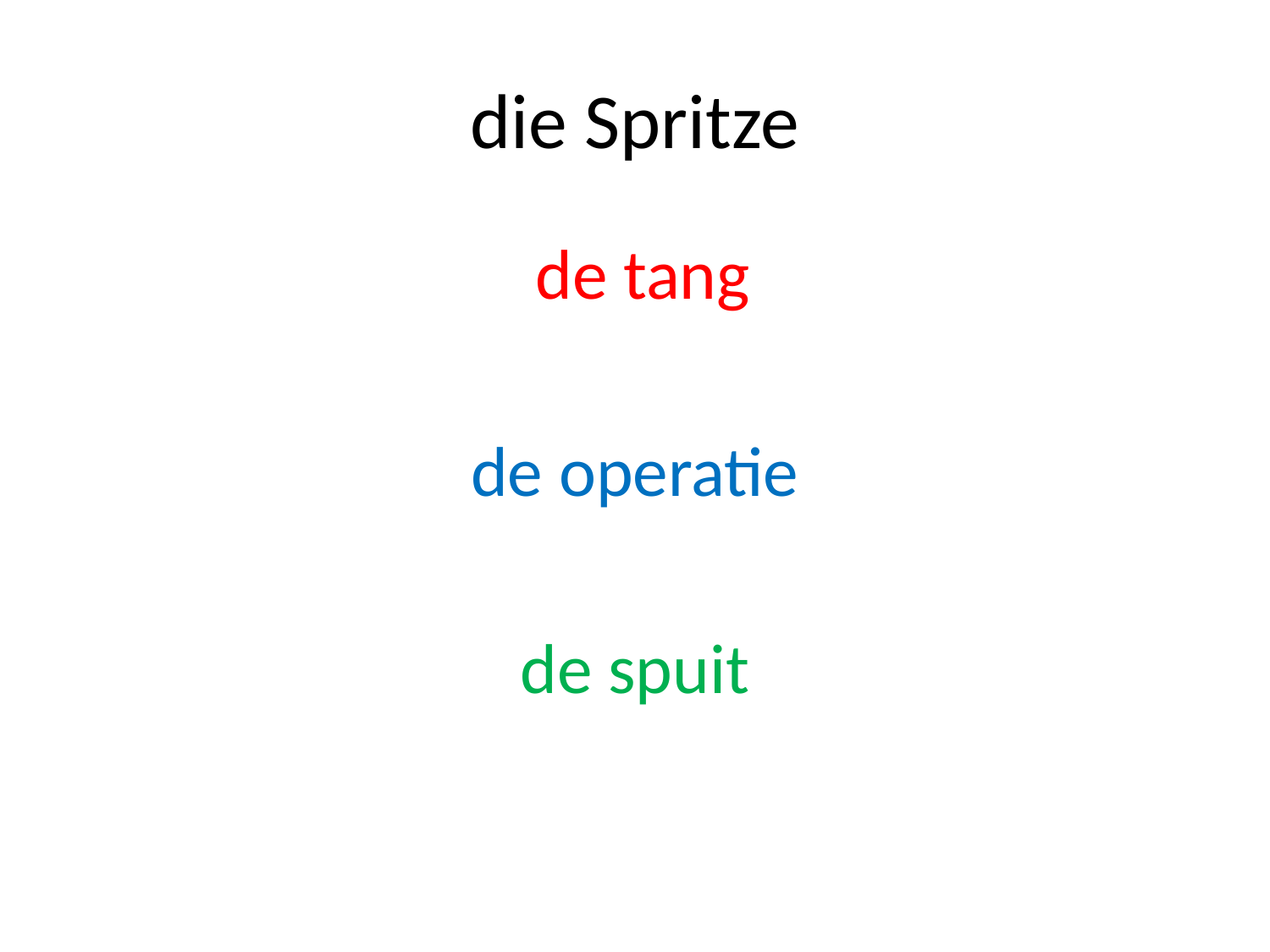

# die Spritze
 de tang

de operatie

de spuit